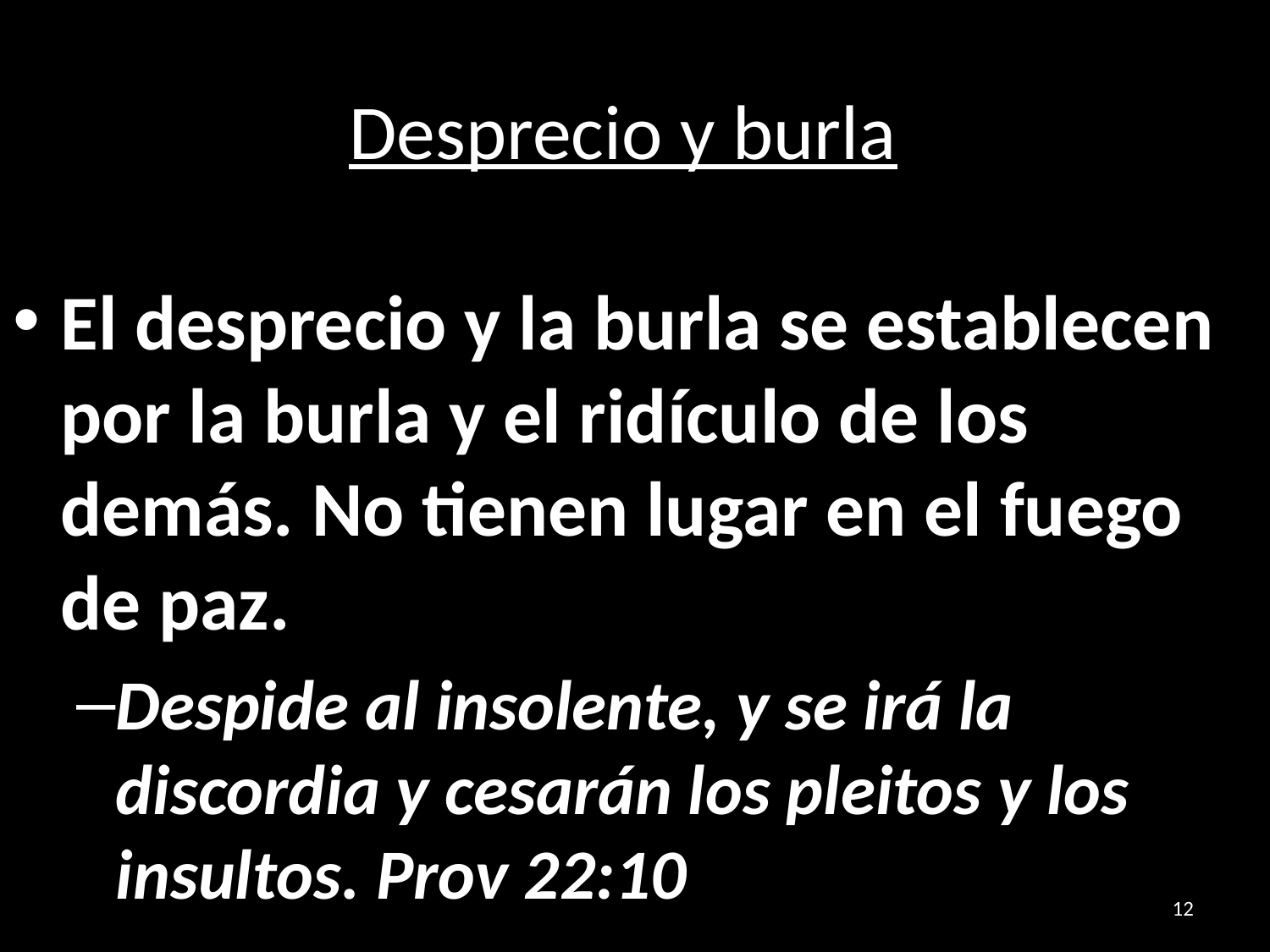

# Desprecio y burla
El desprecio y la burla se establecen por la burla y el ridículo de los demás. No tienen lugar en el fuego de paz.
Despide al insolente, y se irá la discordia y cesarán los pleitos y los insultos. Prov 22:10
12